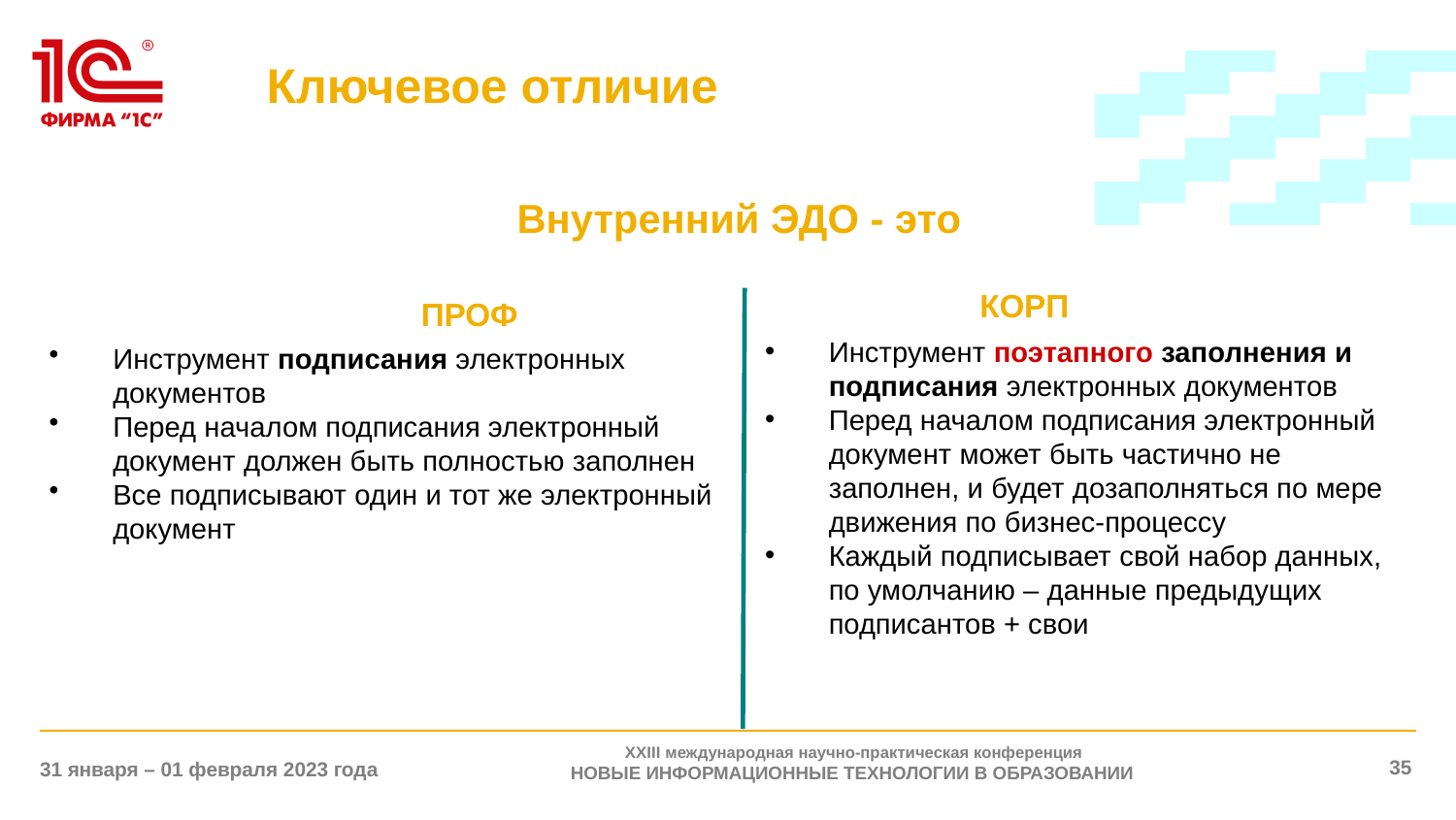

# Ключевое отличие
Внутренний ЭДО - это
КОРП
ПРОФ

Инструмент поэтапного заполнения и подписания электронных документов
Перед началом подписания электронный документ может быть частично не заполнен, и будет дозаполняться по мере движения по бизнес-процессу
Каждый подписывает свой набор данных, по умолчанию – данные предыдущих подписантов + свои
Инструмент подписания электронных документов
Перед началом подписания электронный документ должен быть полностью заполнен
Все подписывают один и тот же электронный документ
XXIII международная научно-практическая конференция
НОВЫЕ ИНФОРМАЦИОННЫЕ ТЕХНОЛОГИИ В ОБРАЗОВАНИИ
35
31 января – 01 февраля 2023 года